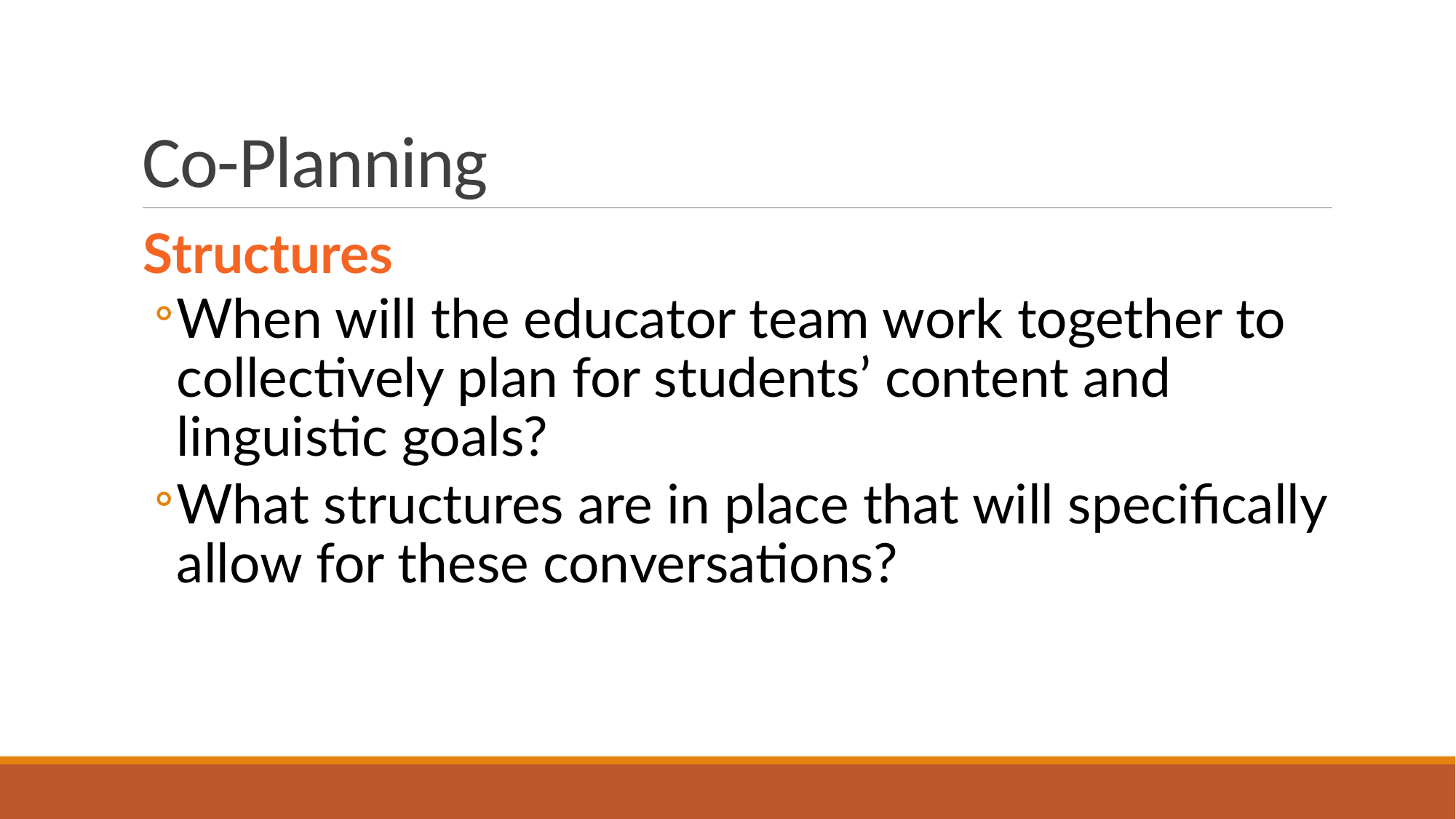

# Co-Planning
Structures
When will the educator team work together to collectively plan for students’ content and linguistic goals?
What structures are in place that will specifically allow for these conversations?